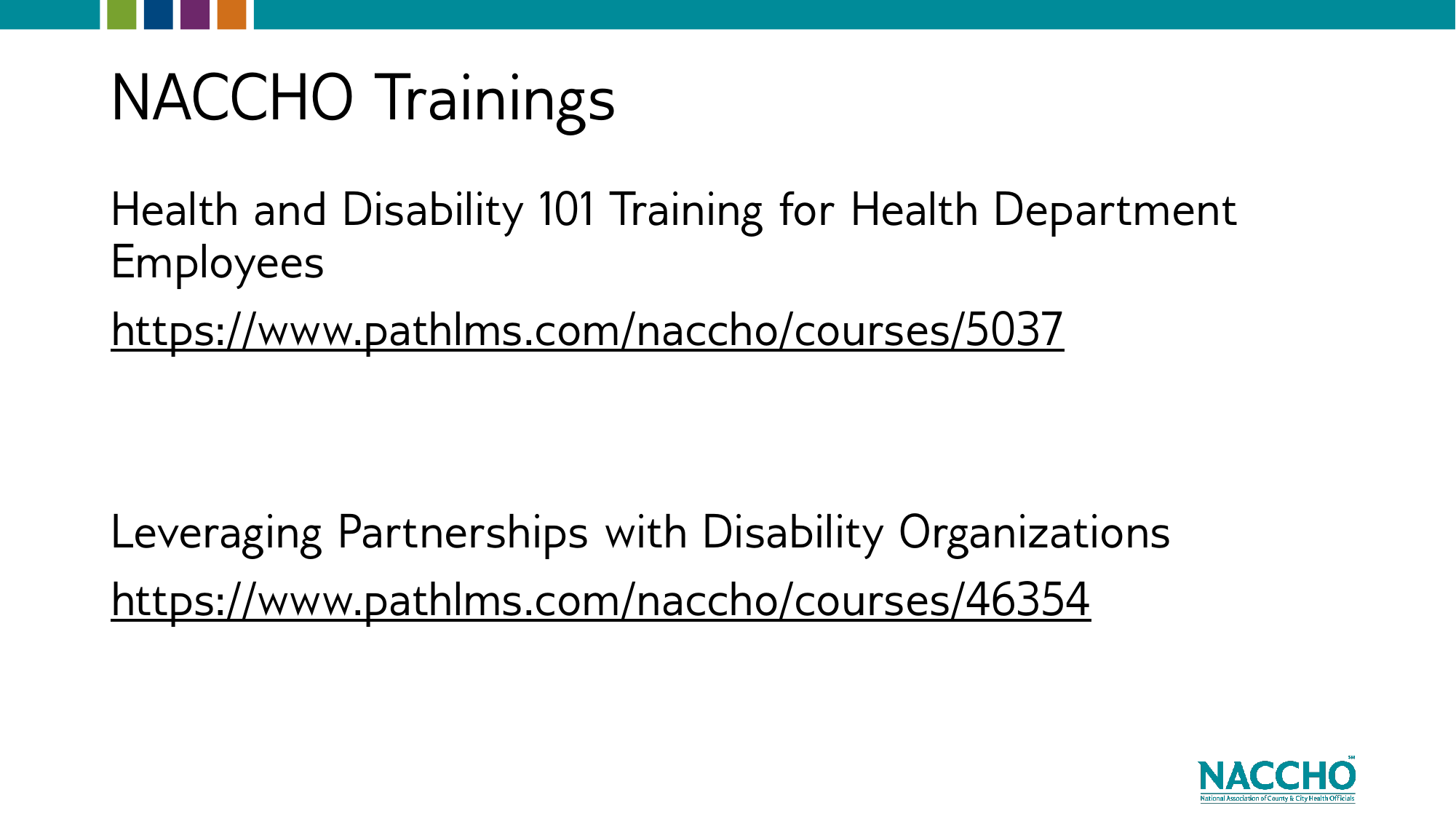

# NACCHO Trainings
Health and Disability 101 Training for Health Department Employees
https://www.pathlms.com/naccho/courses/5037

Leveraging Partnerships with Disability Organizations
https://www.pathlms.com/naccho/courses/46354